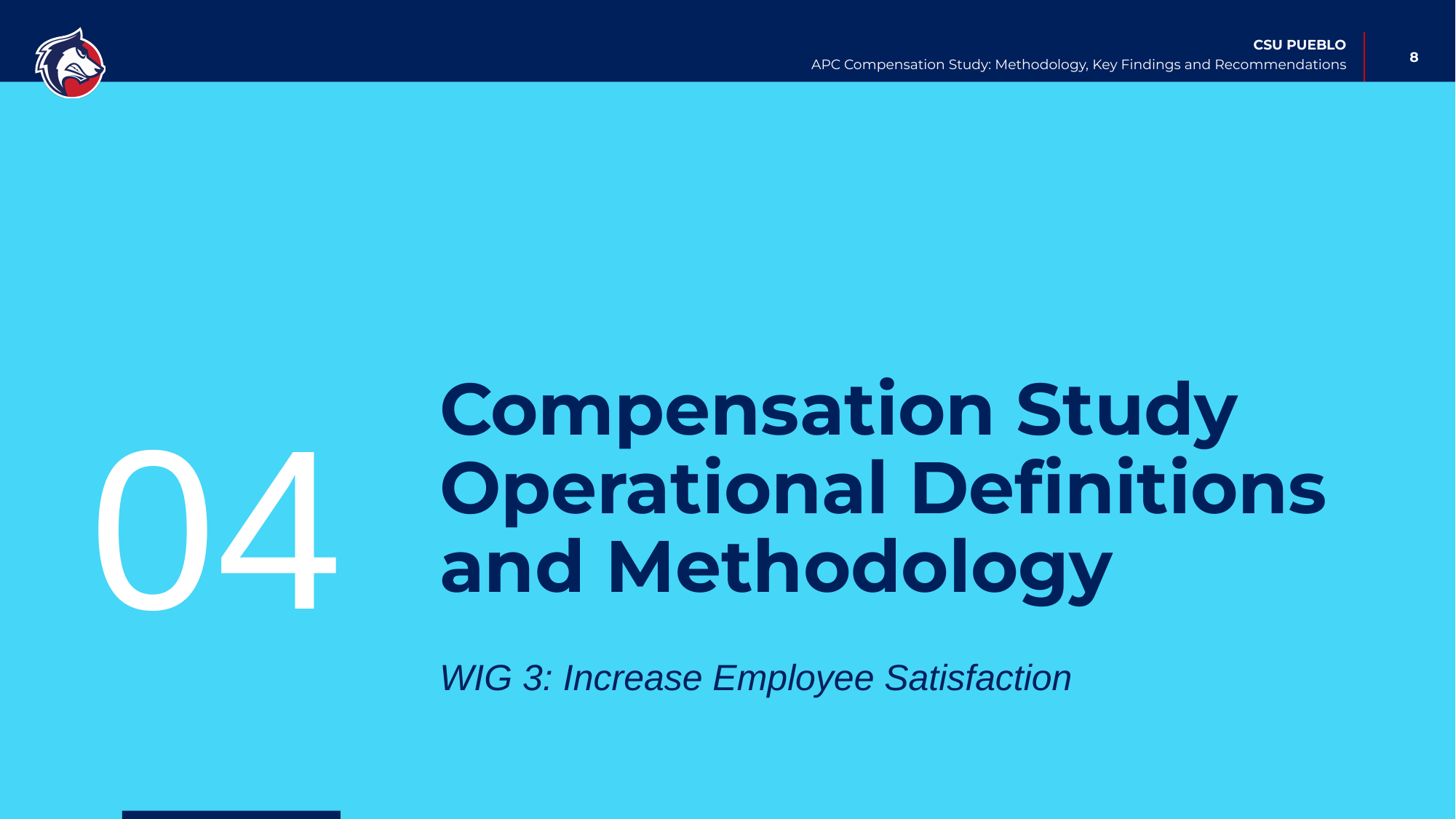

8
APC Compensation Study: Methodology, Key Findings and Recommendations

# Compensation Study Operational Definitions and Methodology
04
WIG 3: Increase Employee Satisfaction